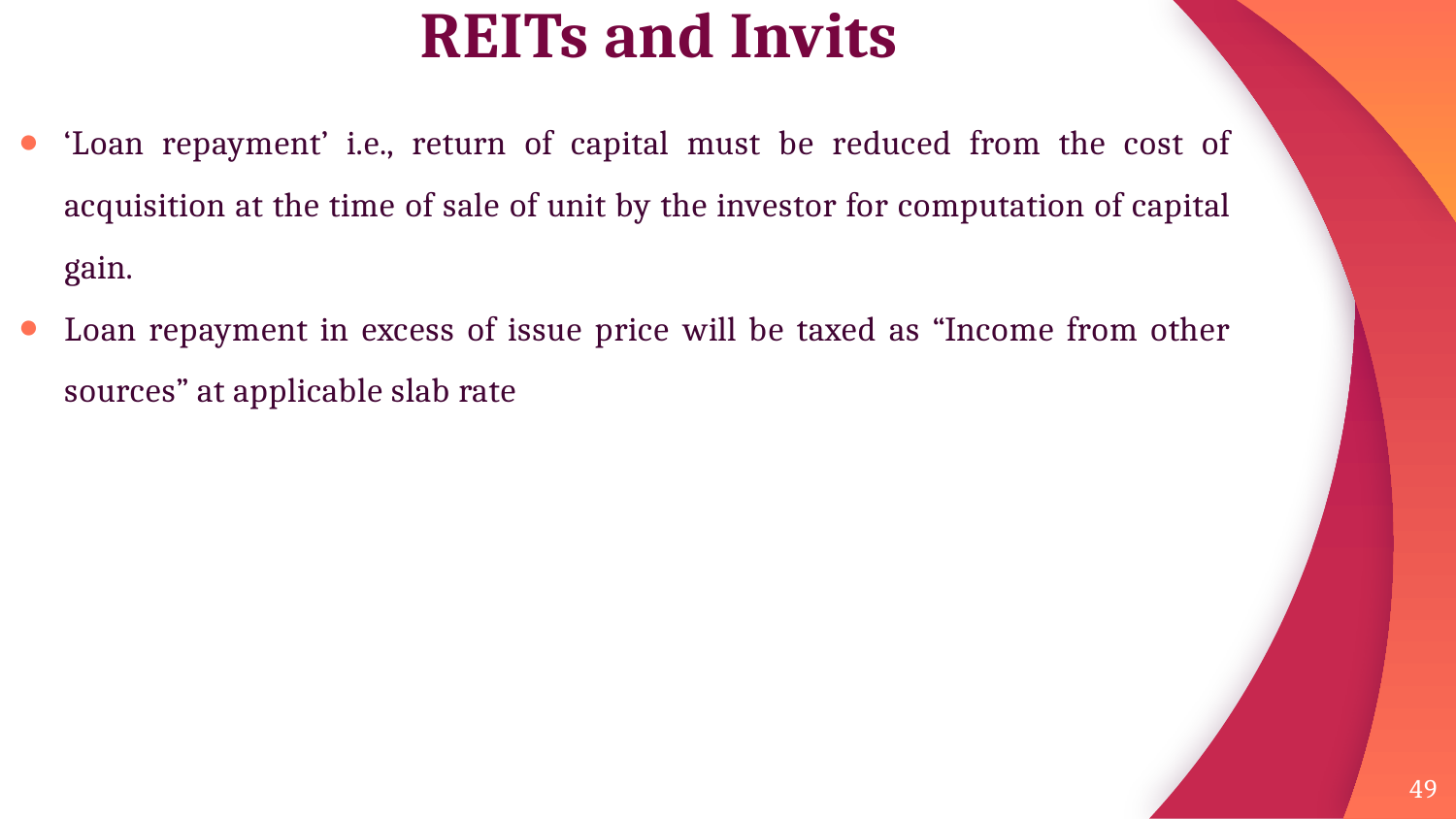

# REITs and Invits

‘Loan repayment’ i.e., return of capital must be reduced from the cost of acquisition at the time of sale of unit by the investor for computation of capital gain.
Loan repayment in excess of issue price will be taxed as “Income from other sources” at applicable slab rate
49